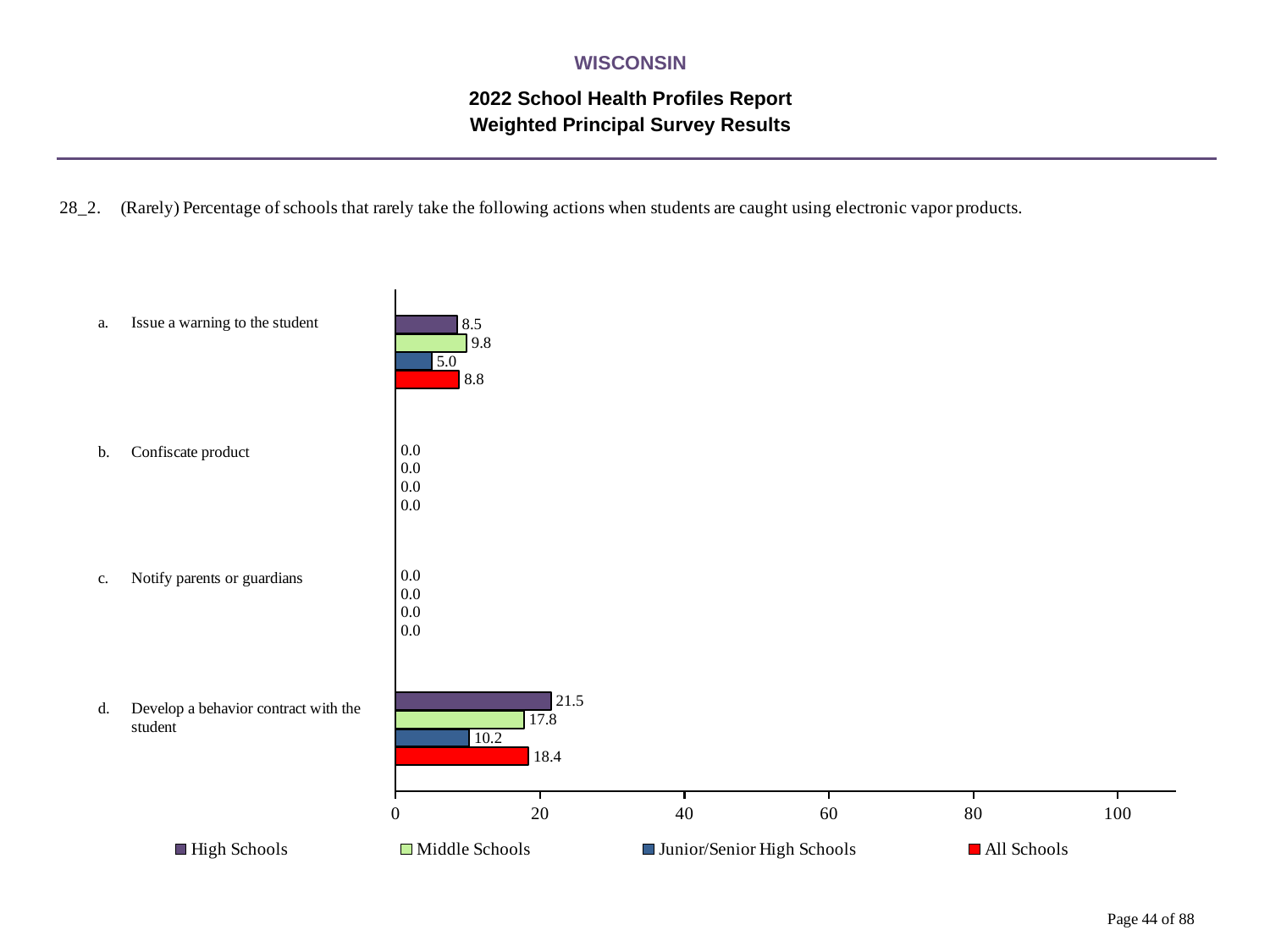

WISCONSIN
2022 School Health Profiles Report
Weighted Principal Survey Results

### Chart

| Category | All Schools | Junior/Senior High Schools | Middle Schools | High Schools |
|---|---|---|---|---|
| Develop a behavior contract with the student | 18.4 | 10.2 | 17.8 | 21.5 |
| Notify parents or guardians | 0.0008 | 0.0008 | 0.0008 | 0.0008 |
| Confiscate product | 0.0008 | 0.0008 | 0.0008 | 0.0008 |
| Issue a warning to the student | 8.8 | 5.0 | 9.8 | 8.5 |